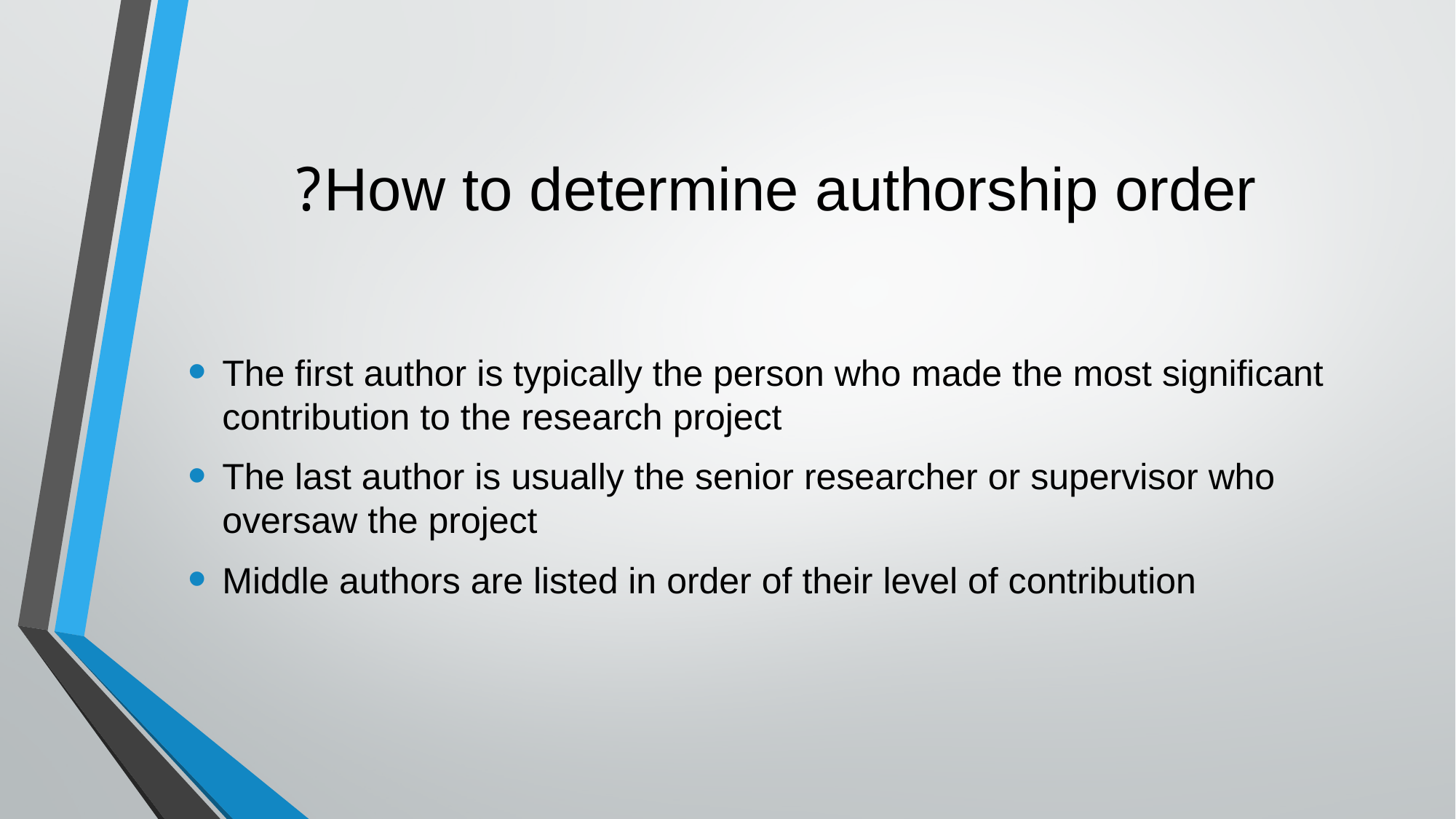

# How to determine authorship order?
The first author is typically the person who made the most significant contribution to the research project
The last author is usually the senior researcher or supervisor who oversaw the project
Middle authors are listed in order of their level of contribution